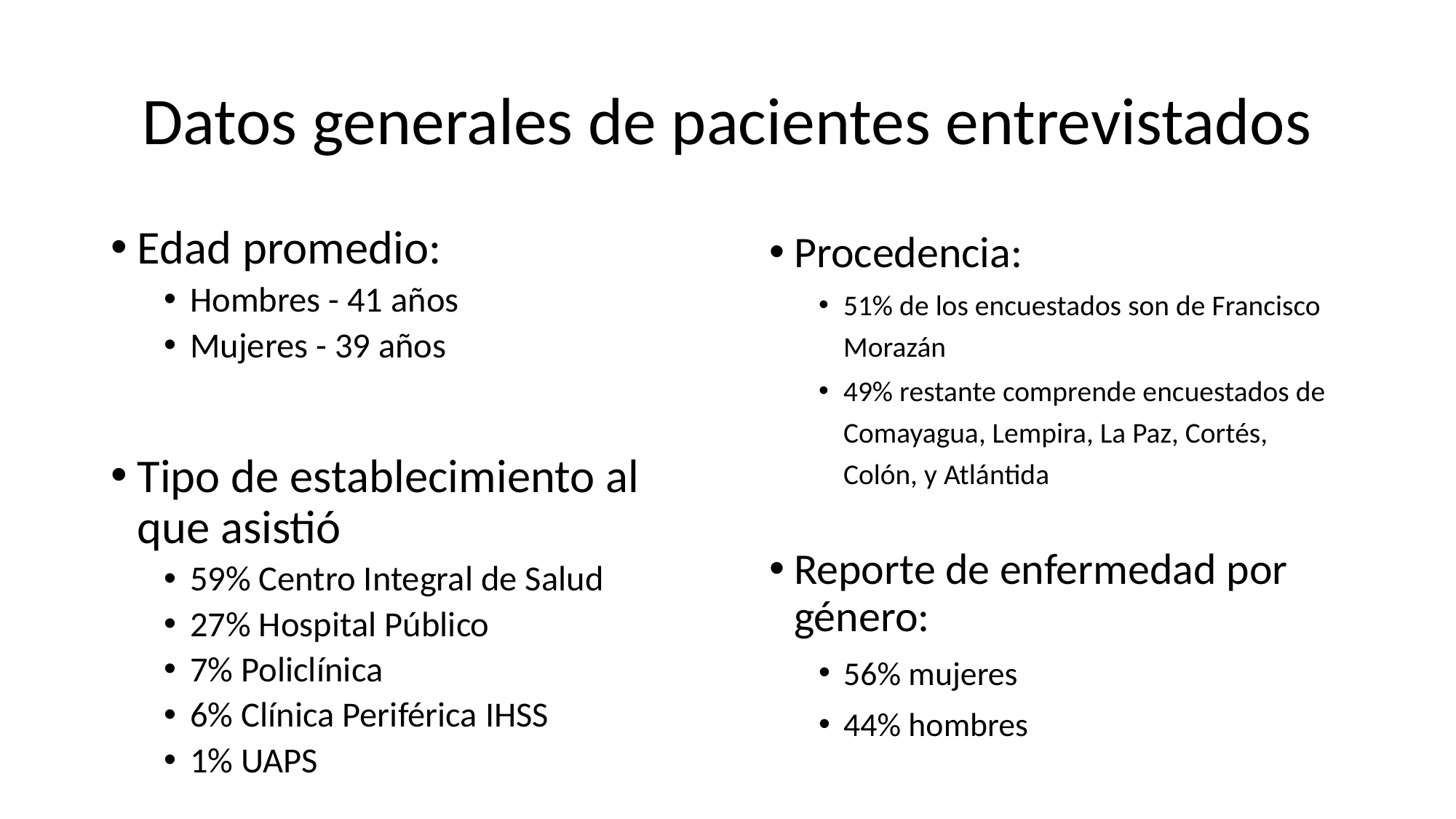

# Datos generales de pacientes entrevistados
Edad promedio:
Hombres - 41 años
Mujeres - 39 años

Tipo de establecimiento al que asistió
59% Centro Integral de Salud
27% Hospital Público
7% Policlínica
6% Clínica Periférica IHSS
1% UAPS

Procedencia:
51% de los encuestados son de Francisco Morazán
49% restante comprende encuestados de Comayagua, Lempira, La Paz, Cortés, Colón, y Atlántida

Reporte de enfermedad por género:
56% mujeres
44% hombres